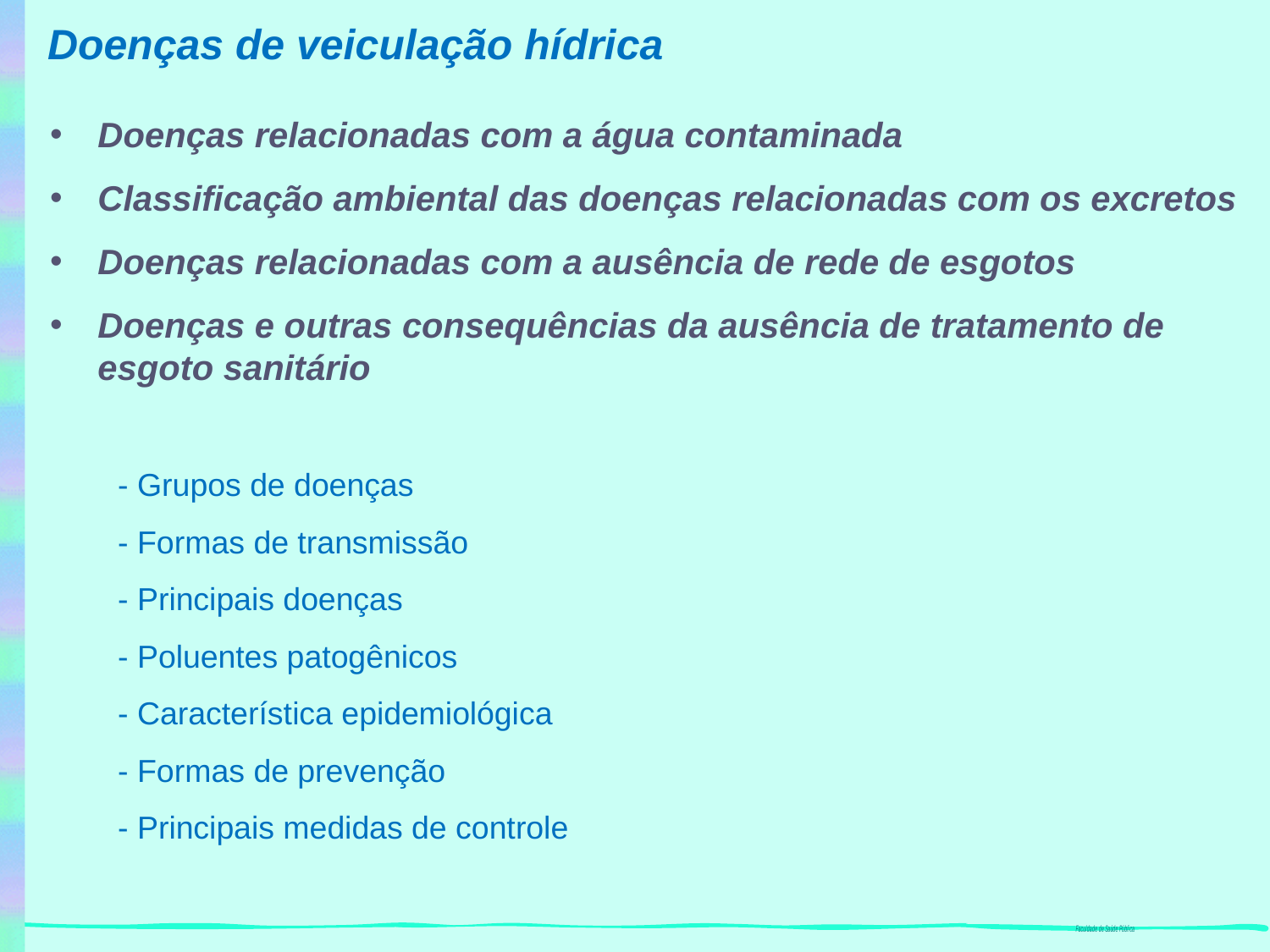

Doenças de veiculação hídrica
Doenças relacionadas com a água contaminada
Classificação ambiental das doenças relacionadas com os excretos
Doenças relacionadas com a ausência de rede de esgotos
Doenças e outras consequências da ausência de tratamento de esgoto sanitário
# - Grupos de doenças - Formas de transmissão - Principais doenças - Poluentes patogênicos - Característica epidemiológica - Formas de prevenção - Principais medidas de controle